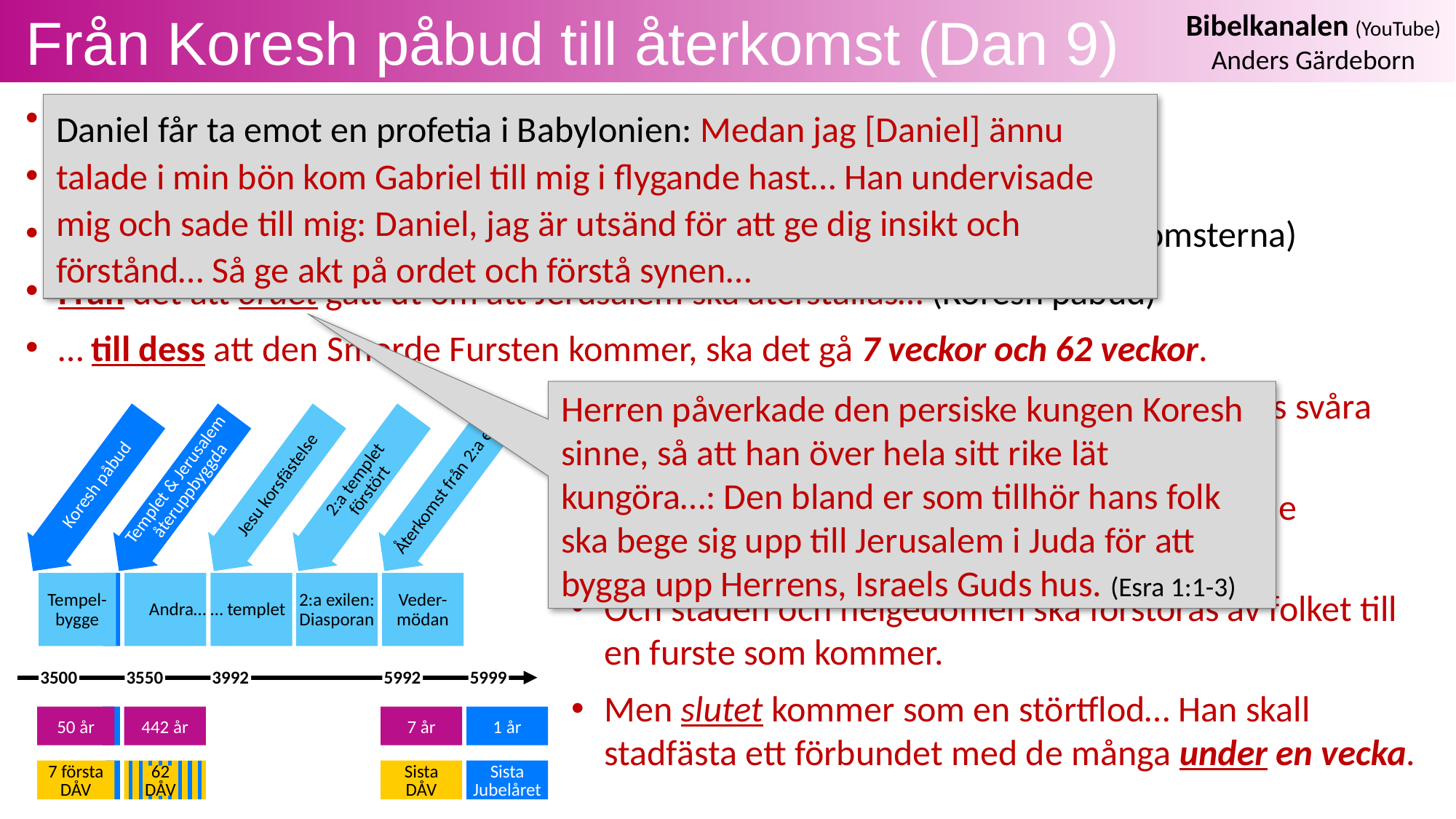

# Från Koresh påbud till återkomst (Dan 9)
Sjuttio veckor är bestämda… (70x7år + 10 jubelår = 500 år)
… över ditt folk och över din heliga stad… (bara Israel)
… för att göra slut på överträdelse… fullborda syn och profetia… (båda ankomsterna)
Från det att ordet gått ut om att Jerusalem ska återställas… (Koresh påbud)
… till dess att den Smorde Fursten kommer, ska det gå 7 veckor och 62 veckor.
Gator och vallgravar ska byggas upp igen, trots svåra tider. (efter 7 veckor = 50 år)
Men efter de 62 (+7) veckorna ska den Smorde
förgöras, helt utblottad.
Och staden och helgedomen ska förstöras av folket till en furste som kommer.
Men slutet kommer som en störtflod… Han skall stadfästa ett förbundet med de många under en vecka.
Daniel får ta emot en profetia i Babylonien: Medan jag [Daniel] ännu talade i min bön kom Gabriel till mig i flygande hast… Han undervisade mig och sade till mig: Daniel, jag är utsänd för att ge dig insikt och förstånd… Så ge akt på ordet och förstå synen…
Herren påverkade den persiske kungen Koresh sinne, så att han över hela sitt rike lät kungöra…: Den bland er som tillhör hans folk ska bege sig upp till Jerusalem i Juda för att bygga upp Herrens, Israels Guds hus. (Esra 1:1-3)
Koresh påbud
Templet & Jerusalem
återuppbyggda
Jesu korsfästelse
2:a templet
förstört
Återkomst från 2:a exil
Tempel-
bygge

Andra…
… templet
2:a exilen:
Diasporan
Veder-
mödan
3500
3550
3992
5992
5999
50 år

442 år
7 år
1 år
7 första DÅV

62
DÅV
Sista
DÅV
Sista
Jubelåret